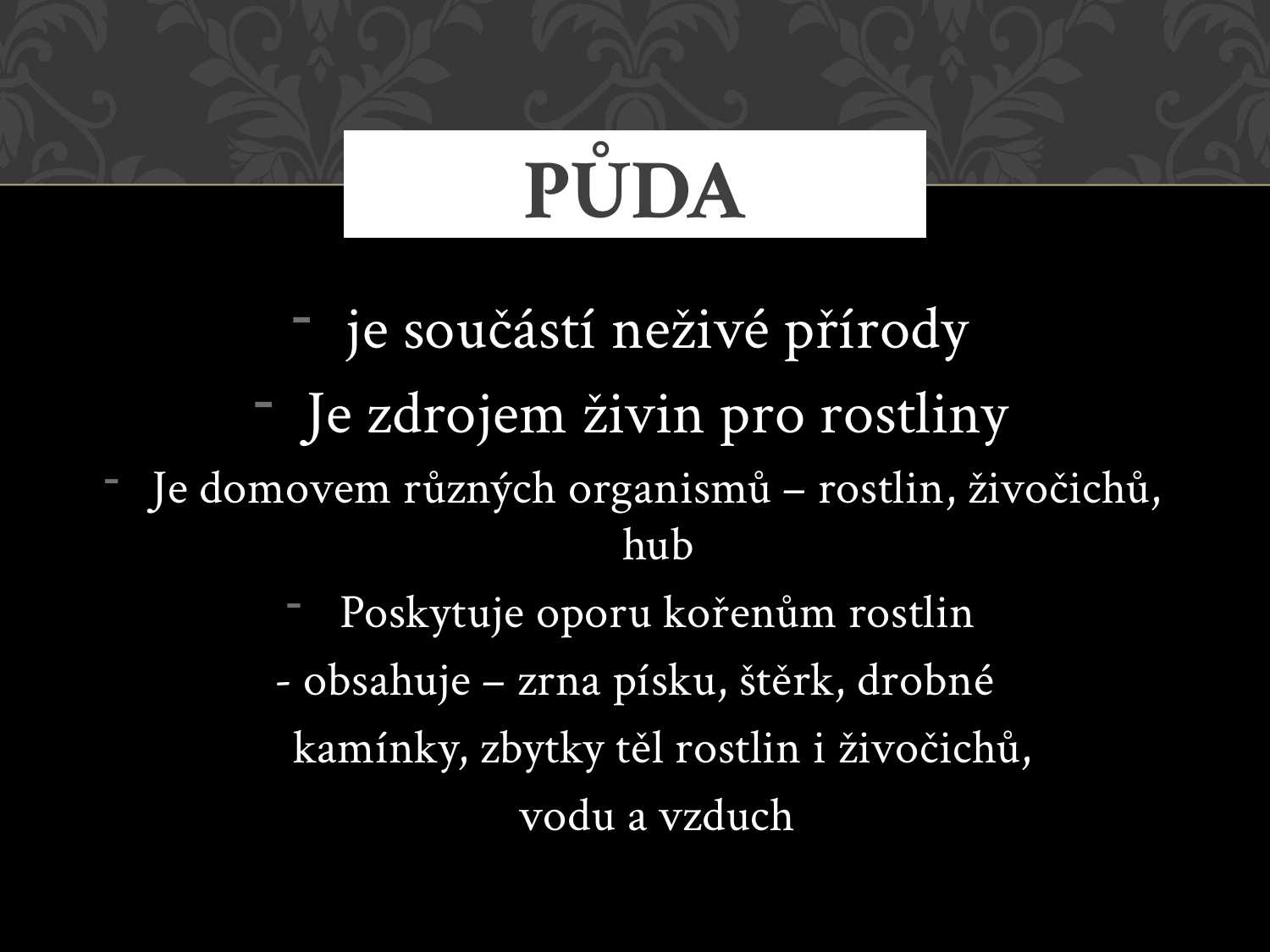

# Půda
je součástí neživé přírody
Je zdrojem živin pro rostliny
Je domovem různých organismů – rostlin, živočichů, hub
Poskytuje oporu kořenům rostlin
- obsahuje – zrna písku, štěrk, drobné
     kamínky, zbytky těl rostlin i živočichů,
     vodu a vzduch